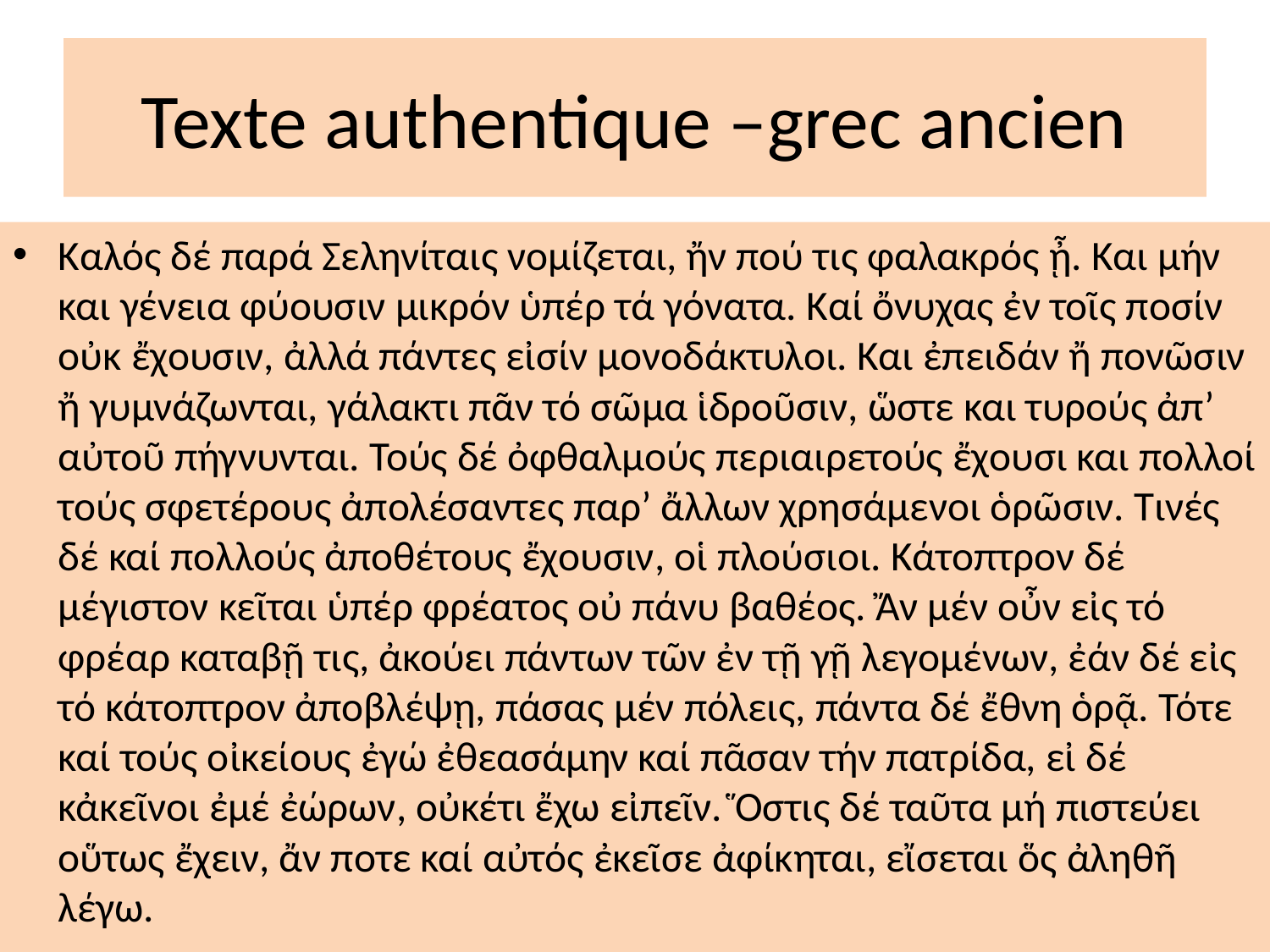

# Texte authentique –grec ancien
Καλός δέ παρά Σεληνίταις νομίζεται, ἤν πού τις φαλακρός ᾖ. Και μήν και γένεια φύουσιν μικρόν ὑπέρ τά γόνατα. Καί ὄνυχας ἐν τοῖς ποσίν οὐκ ἔχουσιν, ἀλλά πάντες εἰσίν μονοδάκτυλοι. Και ἐπειδάν ἤ πονῶσιν ἤ γυμνάζωνται, γάλακτι πᾶν τό σῶμα ἱδροῦσιν, ὥστε και τυρούς ἀπ’ αὐτοῦ πήγνυνται. Τούς δέ ὀφθαλμούς περιαιρετούς ἔχουσι και πολλοί τούς σφετέρους ἀπολέσαντες παρ’ ἄλλων χρησάμενοι ὁρῶσιν. Τινές δέ καί πολλούς ἀποθέτους ἔχουσιν, οἱ πλούσιοι. Κάτοπτρον δέ μέγιστον κεῖται ὑπέρ φρέατος οὐ πάνυ βαθέος. Ἄν μέν οὖν εἰς τό φρέαρ καταβῇ τις, ἀκούει πάντων τῶν ἐν τῇ γῇ λεγομένων, ἐάν δέ εἰς τό κάτοπτρον ἀποβλέψῃ, πάσας μέν πόλεις, πάντα δέ ἔθνη ὁρᾷ. Τότε καί τούς οἰκείους ἐγώ ἐθεασάμην καί πᾶσαν τήν πατρίδα, εἰ δέ κἀκεῖνοι ἐμέ ἐώρων, οὐκέτι ἔχω εἰπεῖν. Ὅστις δέ ταῦτα μή πιστεύει οὕτως ἔχειν, ἄν ποτε καί αὐτός ἐκεῖσε ἀφίκηται, εἴσεται ὅς ἀληθῆ λέγω.